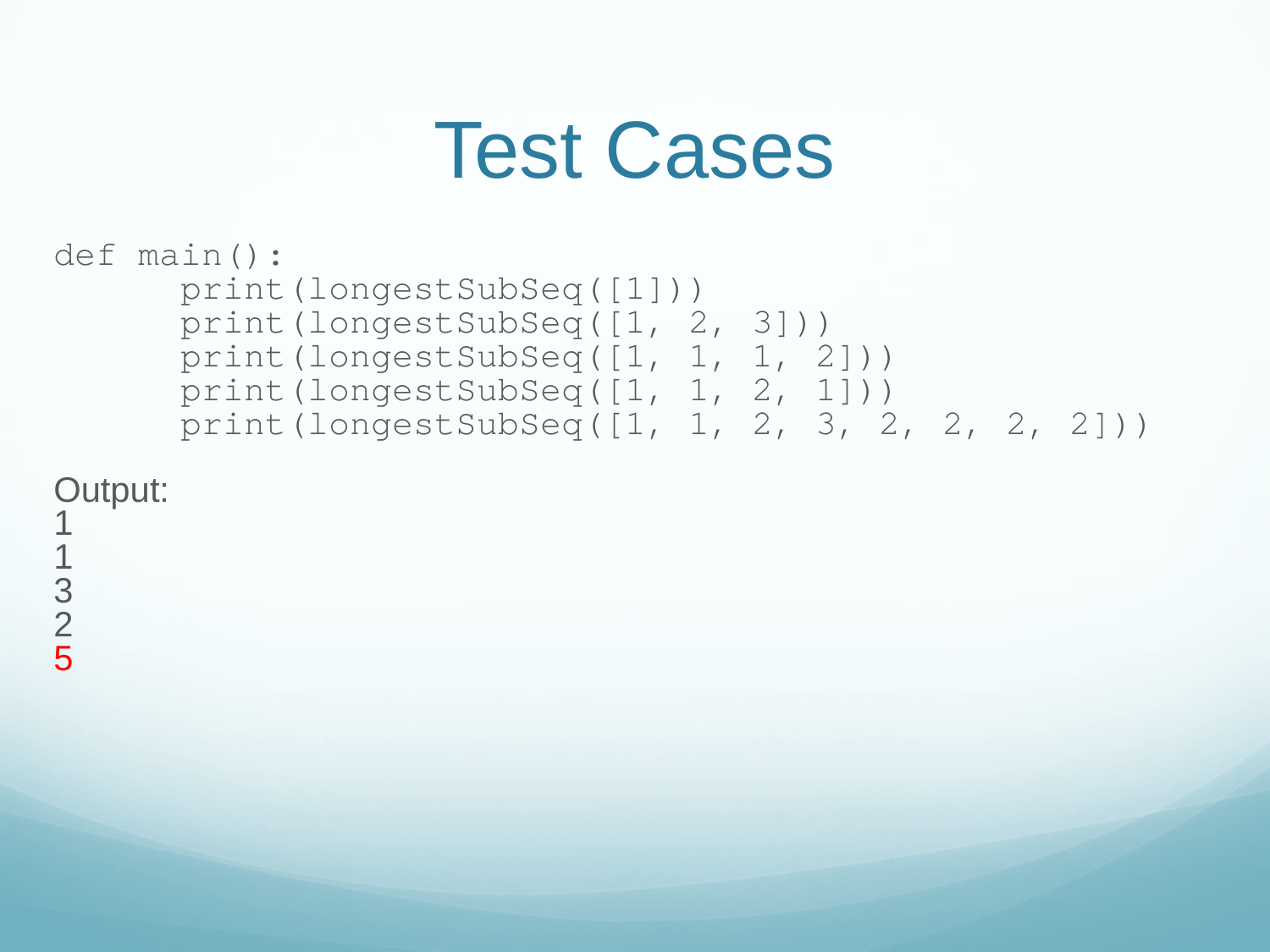

Test Cases

def main():
	print(longestSubSeq([1]))
	print(longestSubSeq([1, 2, 3]))
	print(longestSubSeq([1, 1, 1, 2]))
	print(longestSubSeq([1, 1, 2, 1]))
	print(longestSubSeq([1, 1, 2, 3, 2, 2, 2, 2]))

Output:
1
1
3
2
5